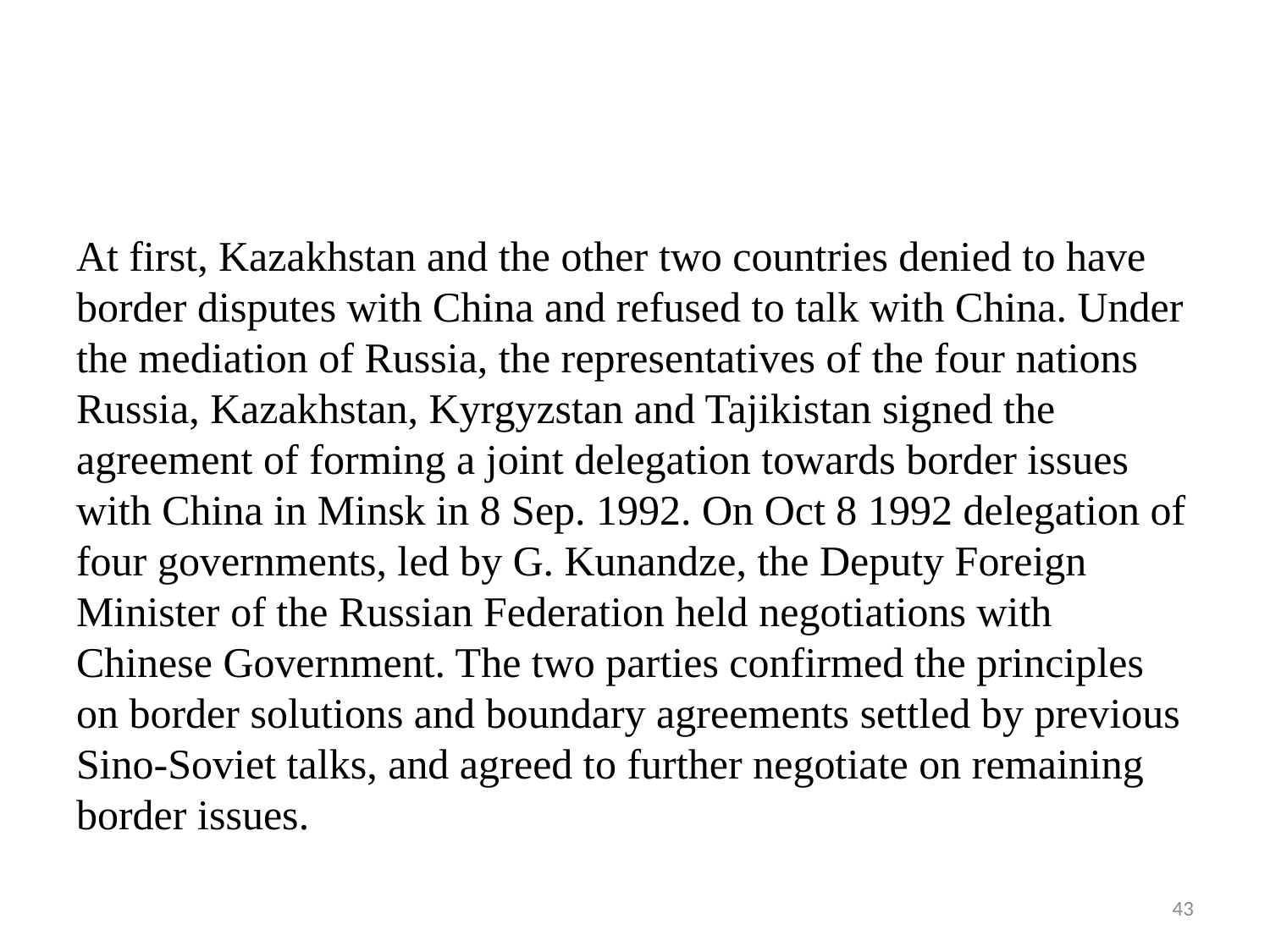

#
At first, Kazakhstan and the other two countries denied to have border disputes with China and refused to talk with China. Under the mediation of Russia, the representatives of the four nations Russia, Kazakhstan, Kyrgyzstan and Tajikistan signed the agreement of forming a joint delegation towards border issues with China in Minsk in 8 Sep. 1992. On Oct 8 1992 delegation of four governments, led by G. Kunandze, the Deputy Foreign Minister of the Russian Federation held negotiations with Chinese Government. The two parties confirmed the principles on border solutions and boundary agreements settled by previous Sino-Soviet talks, and agreed to further negotiate on remaining border issues.
43